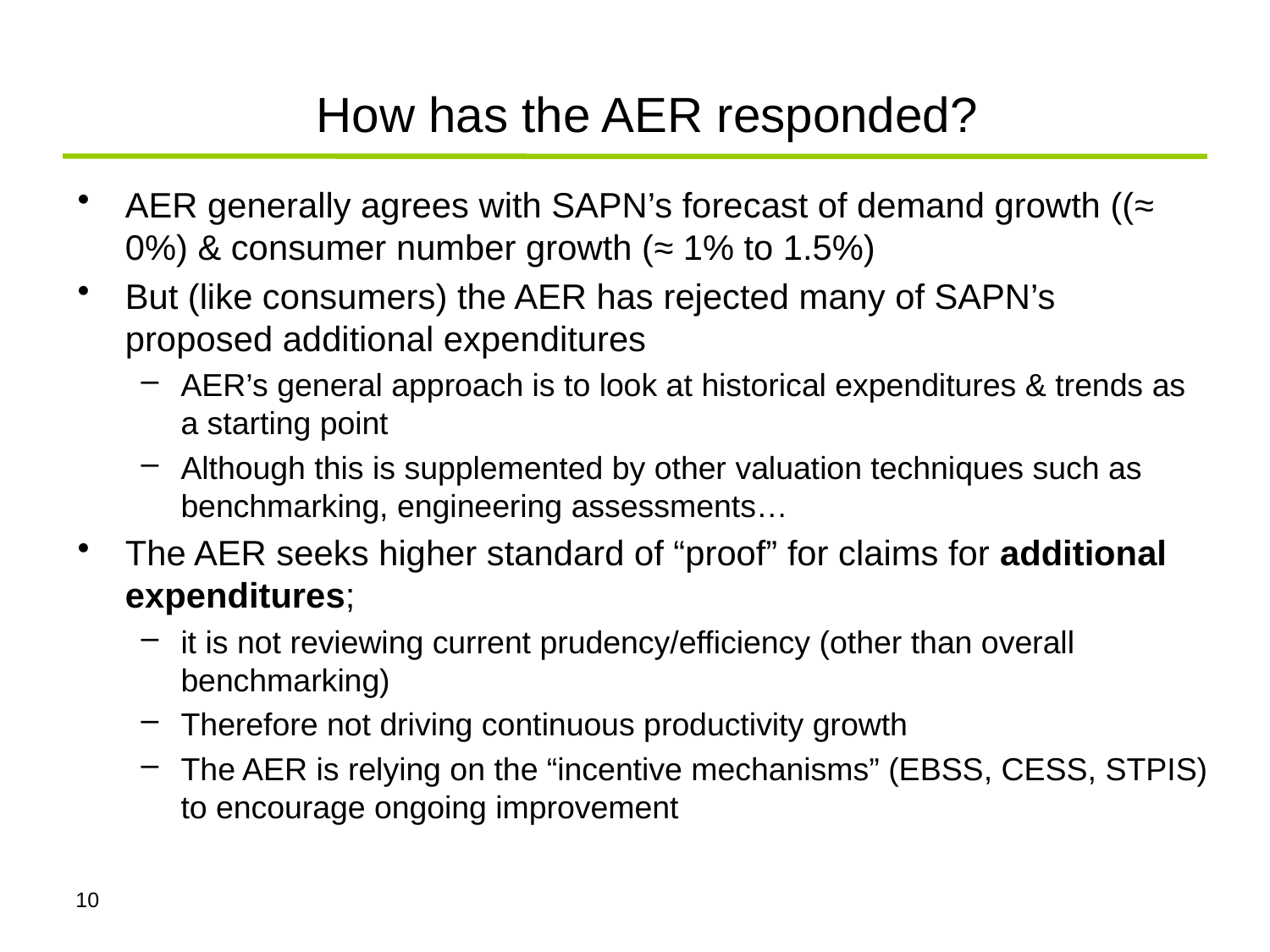

# How has the AER responded?
AER generally agrees with SAPN’s forecast of demand growth ((≈ 0%) & consumer number growth (≈ 1% to 1.5%)
But (like consumers) the AER has rejected many of SAPN’s proposed additional expenditures
AER’s general approach is to look at historical expenditures & trends as a starting point
Although this is supplemented by other valuation techniques such as benchmarking, engineering assessments…
The AER seeks higher standard of “proof” for claims for additional expenditures;
it is not reviewing current prudency/efficiency (other than overall benchmarking)
Therefore not driving continuous productivity growth
The AER is relying on the “incentive mechanisms” (EBSS, CESS, STPIS) to encourage ongoing improvement

10